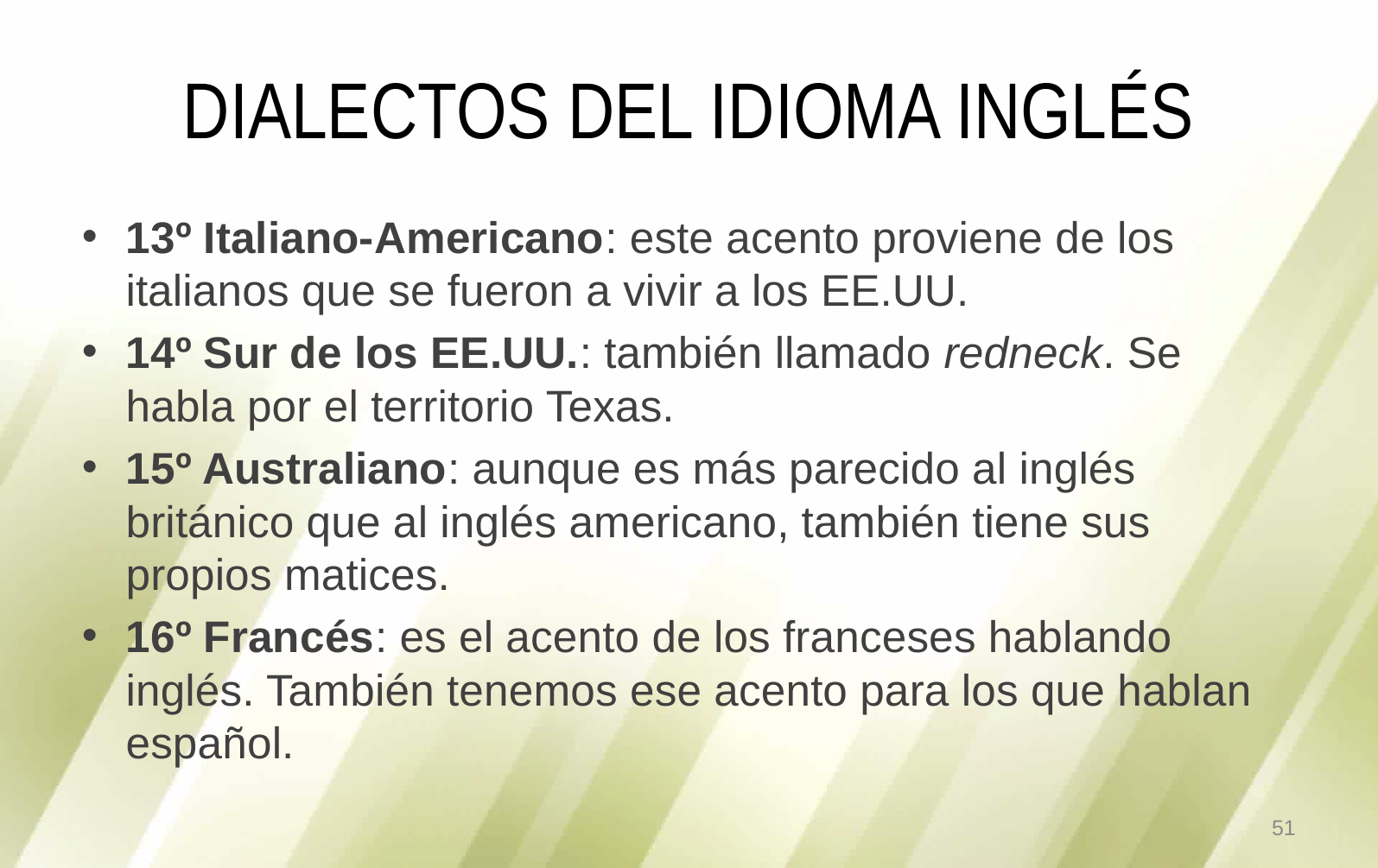

# DIALECTOS DEL IDIOMA INGLÉS
13º Italiano-Americano: este acento proviene de los italianos que se fueron a vivir a los EE.UU.
14º Sur de los EE.UU.: también llamado redneck. Se habla por el territorio Texas.
15º Australiano: aunque es más parecido al inglés británico que al inglés americano, también tiene sus propios matices.
16º Francés: es el acento de los franceses hablando inglés. También tenemos ese acento para los que hablan español.
51